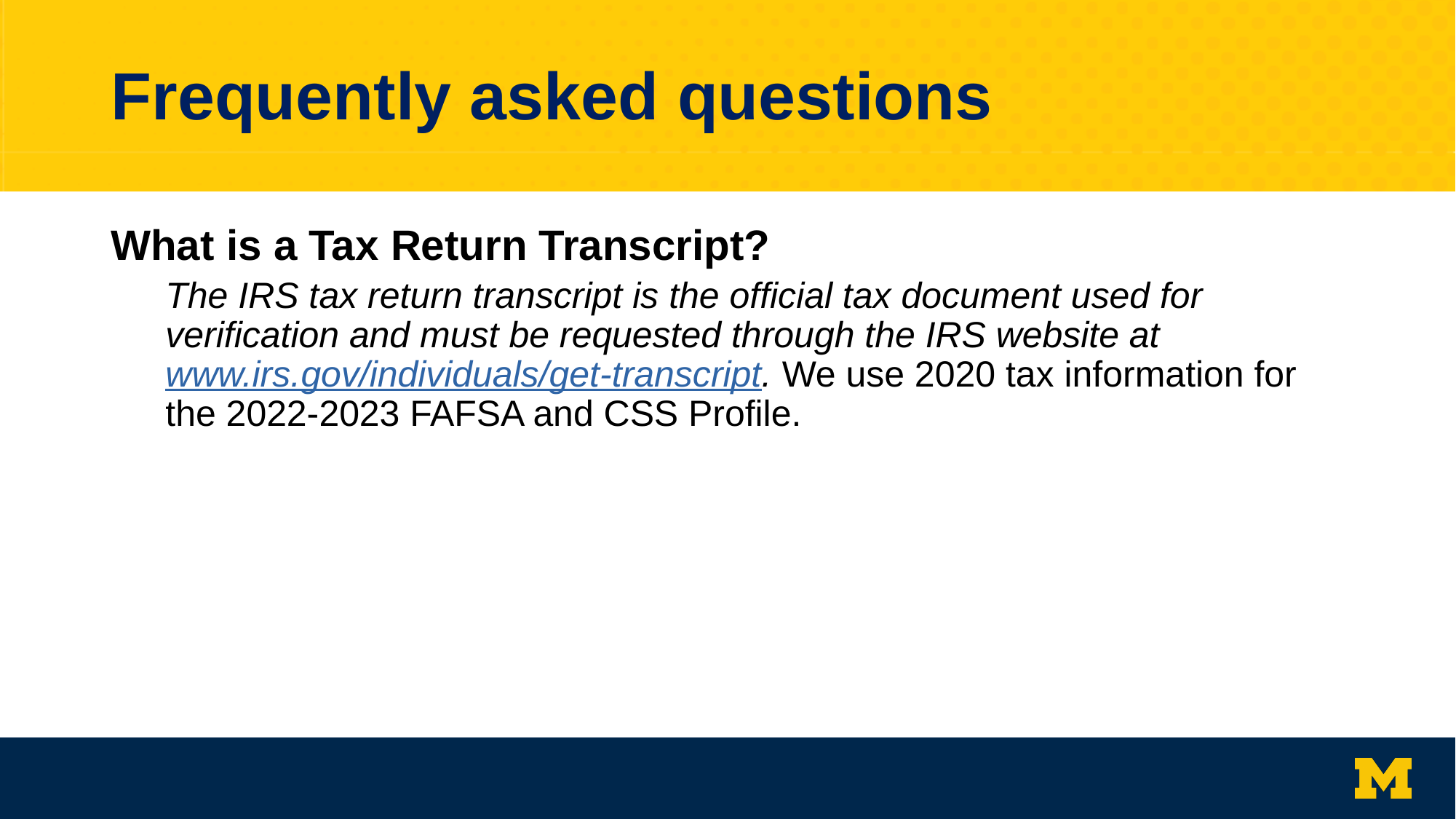

# Frequently asked questions
What is a Tax Return Transcript?
The IRS tax return transcript is the official tax document used for verification and must be requested through the IRS website at www.irs.gov/individuals/get-transcript. We use 2020 tax information for the 2022-2023 FAFSA and CSS Profile.